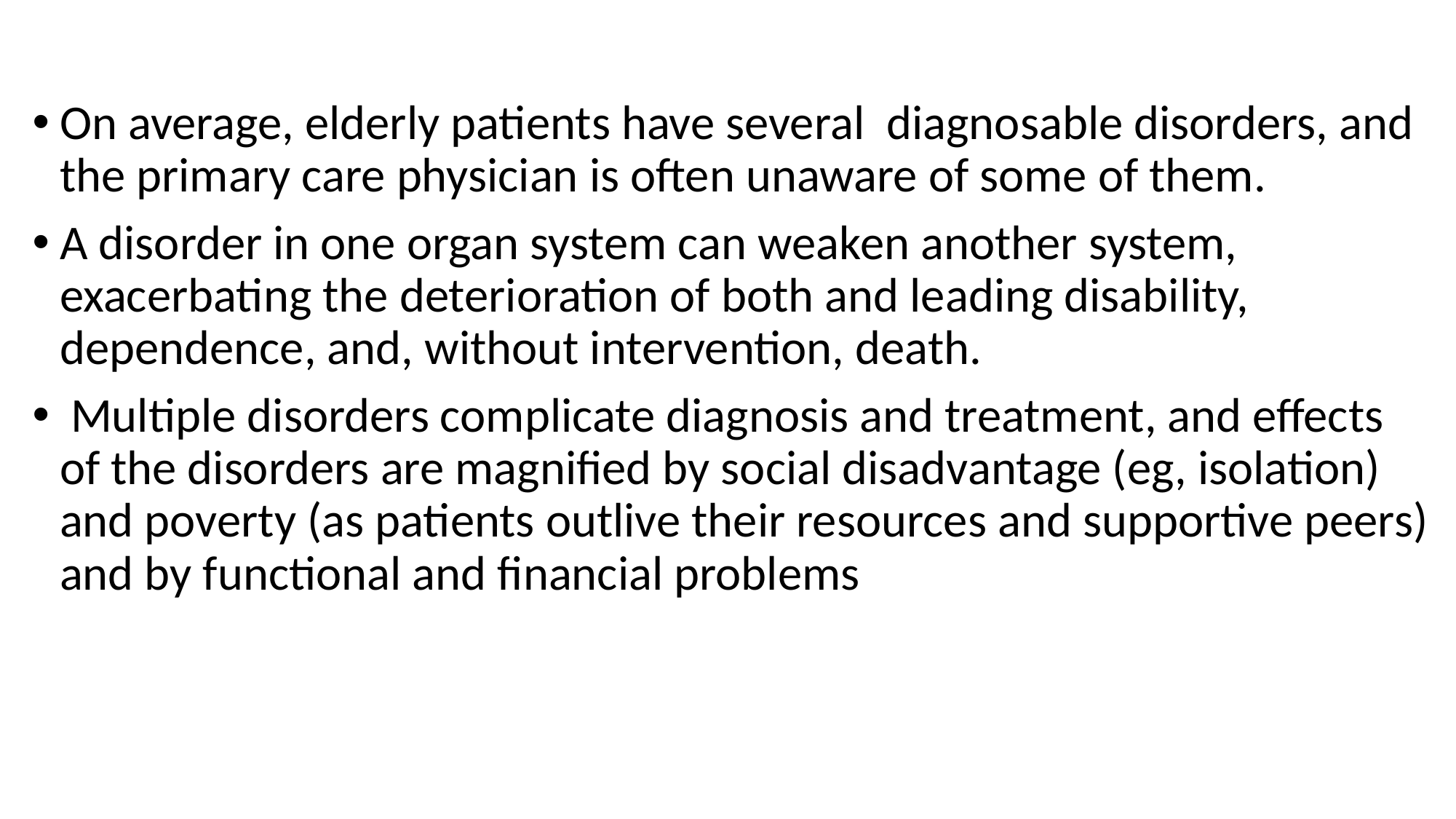

#
On average, elderly patients have several  diagnosable disorders, and the primary care physician is often unaware of some of them.
A disorder in one organ system can weaken another system, exacerbating the deterioration of both and leading disability, dependence, and, without intervention, death.
 Multiple disorders complicate diagnosis and treatment, and effects of the disorders are magnified by social disadvantage (eg, isolation) and poverty (as patients outlive their resources and supportive peers) and by functional and financial problems